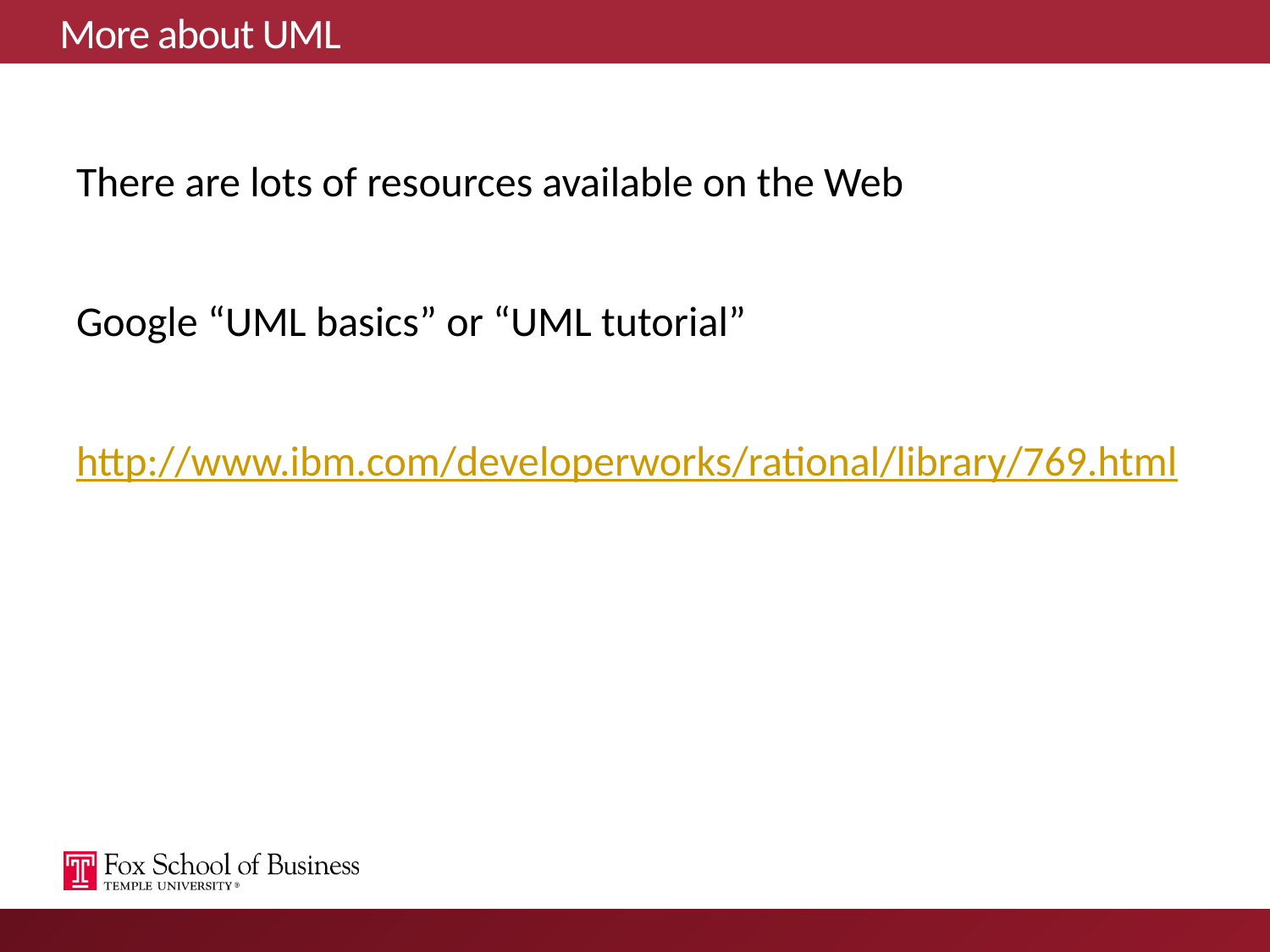

# More about UML
There are lots of resources available on the Web

Google “UML basics” or “UML tutorial”

http://www.ibm.com/developerworks/rational/library/769.html